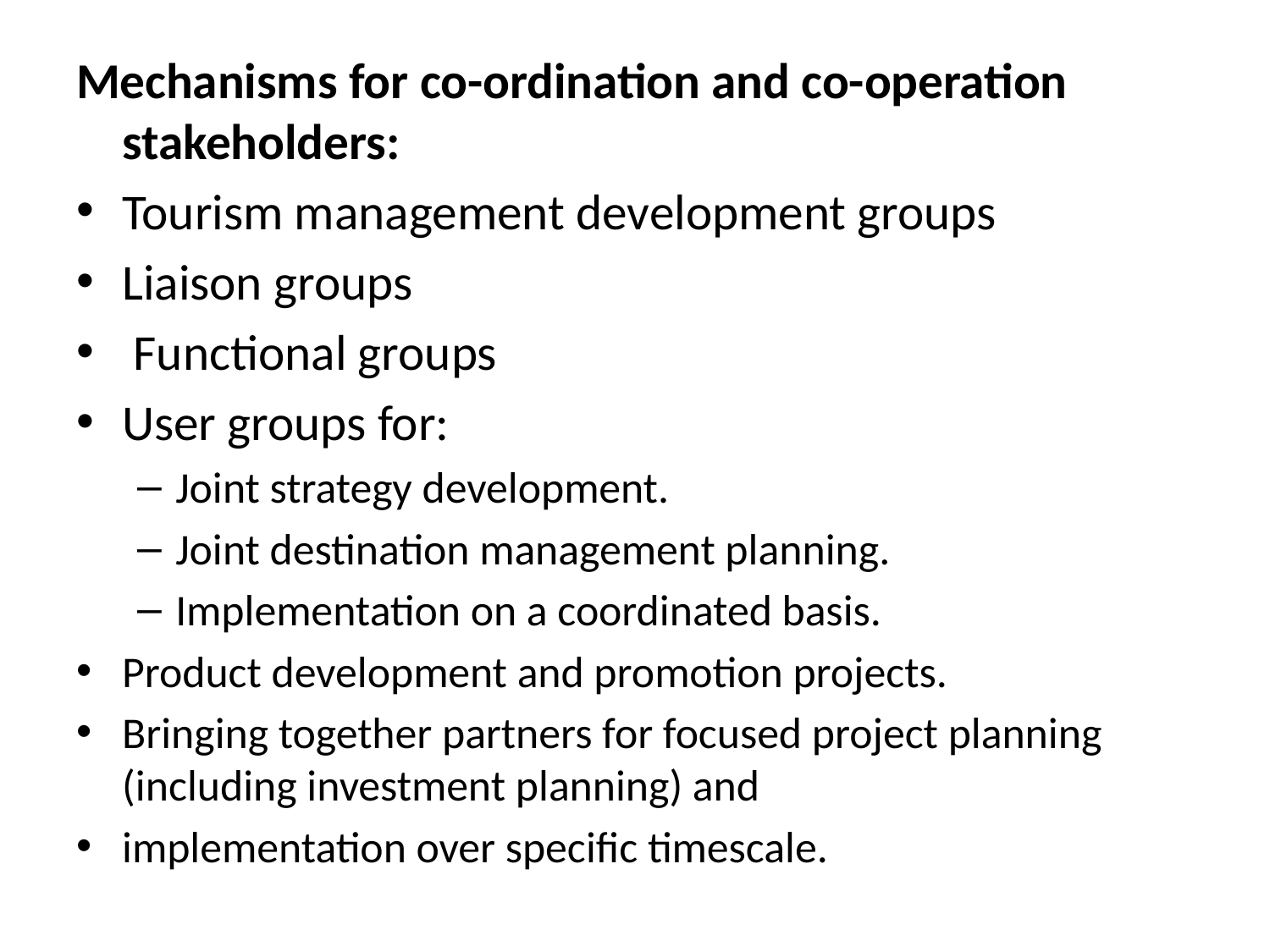

Mechanisms for co-ordination and co-operation stakeholders:
Tourism management development groups
Liaison groups
 Functional groups
User groups for:
Joint strategy development.
Joint destination management planning.
Implementation on a coordinated basis.
Product development and promotion projects.
Bringing together partners for focused project planning (including investment planning) and
implementation over specific timescale.